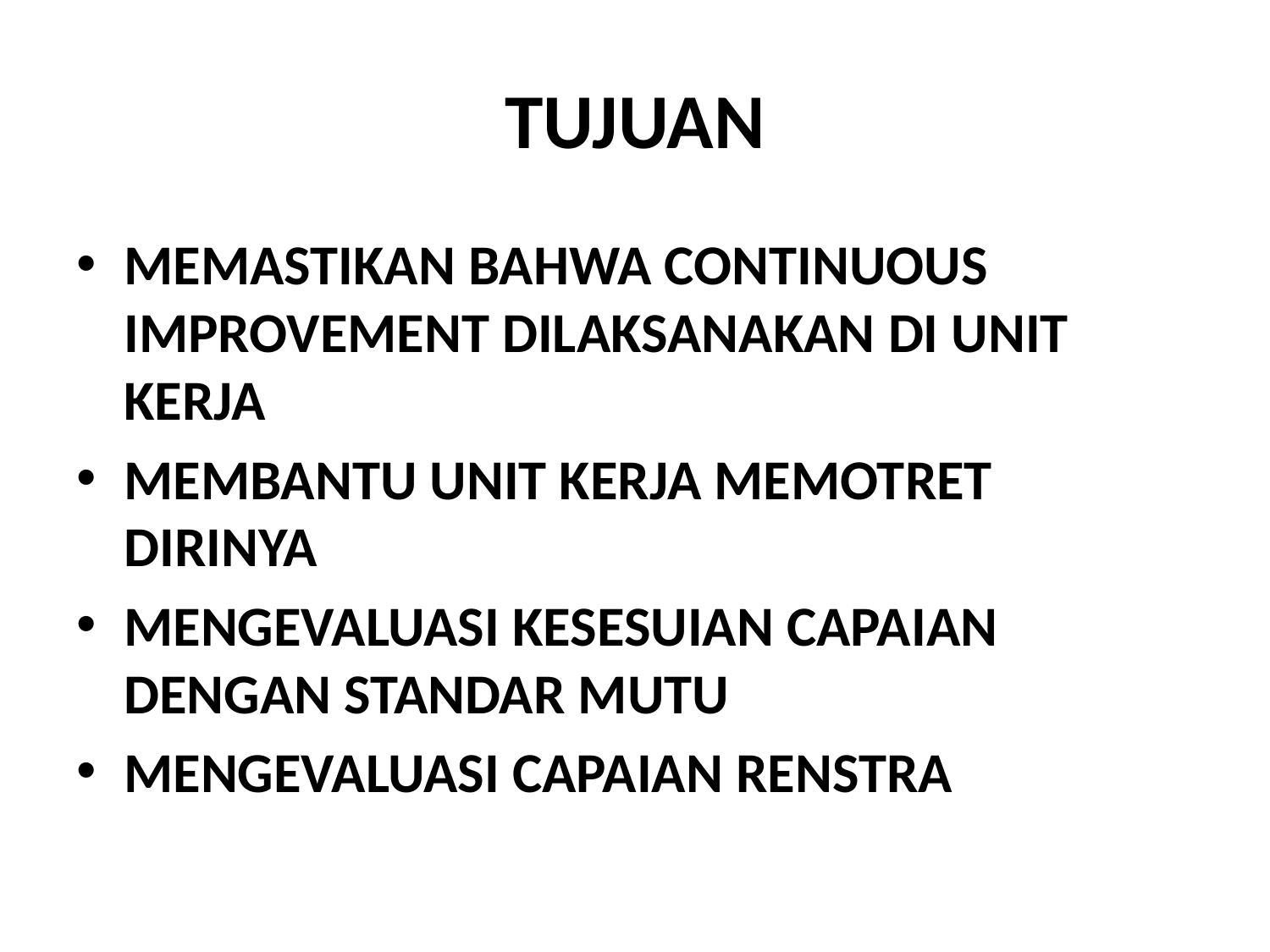

# TUJUAN
MEMASTIKAN BAHWA CONTINUOUS IMPROVEMENT DILAKSANAKAN DI UNIT KERJA
MEMBANTU UNIT KERJA MEMOTRET DIRINYA
MENGEVALUASI KESESUIAN CAPAIAN DENGAN STANDAR MUTU
MENGEVALUASI CAPAIAN RENSTRA